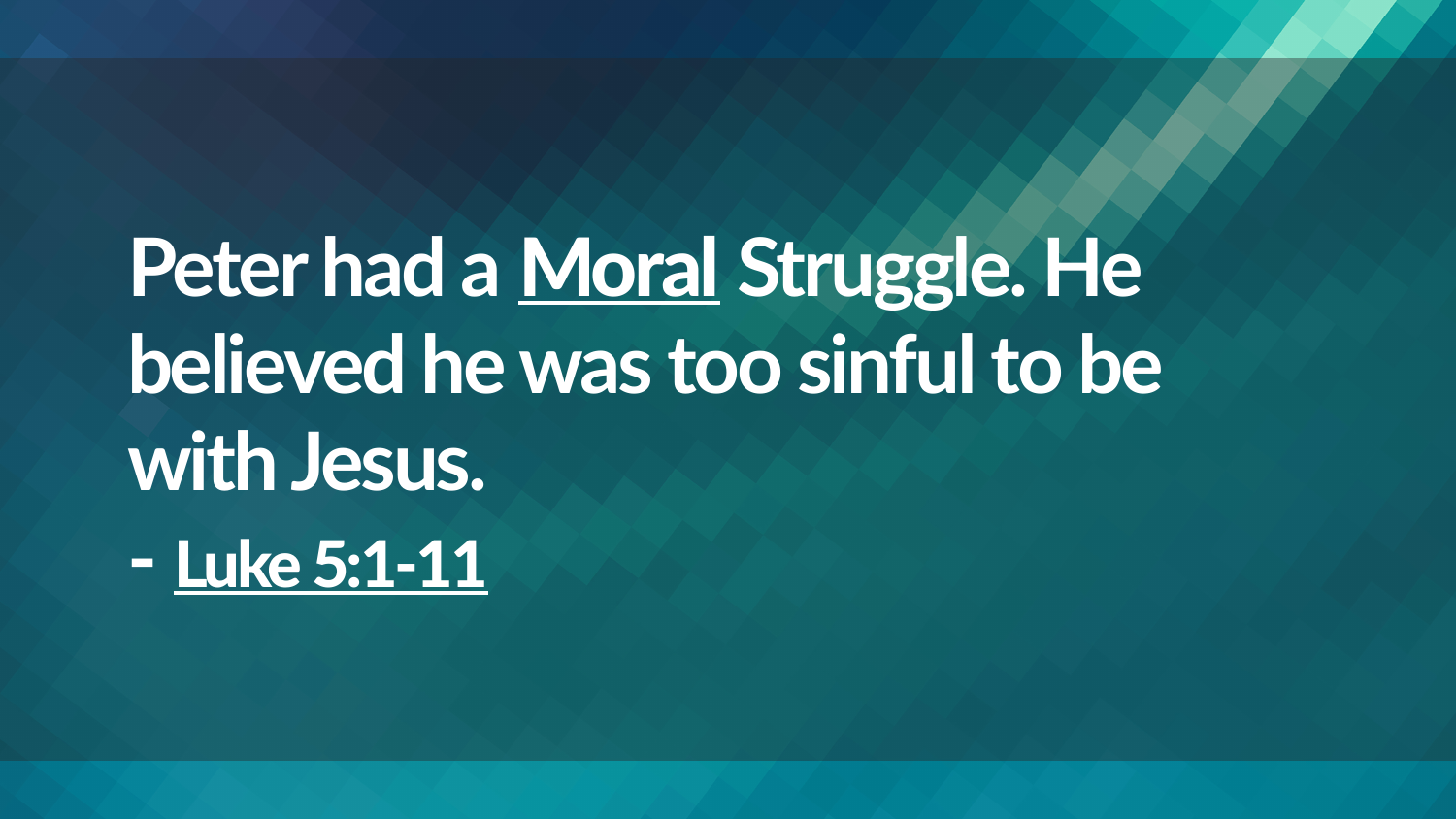

# Peter had a Moral Struggle. He believed he was too sinful to be with Jesus. - Luke 5:1-11